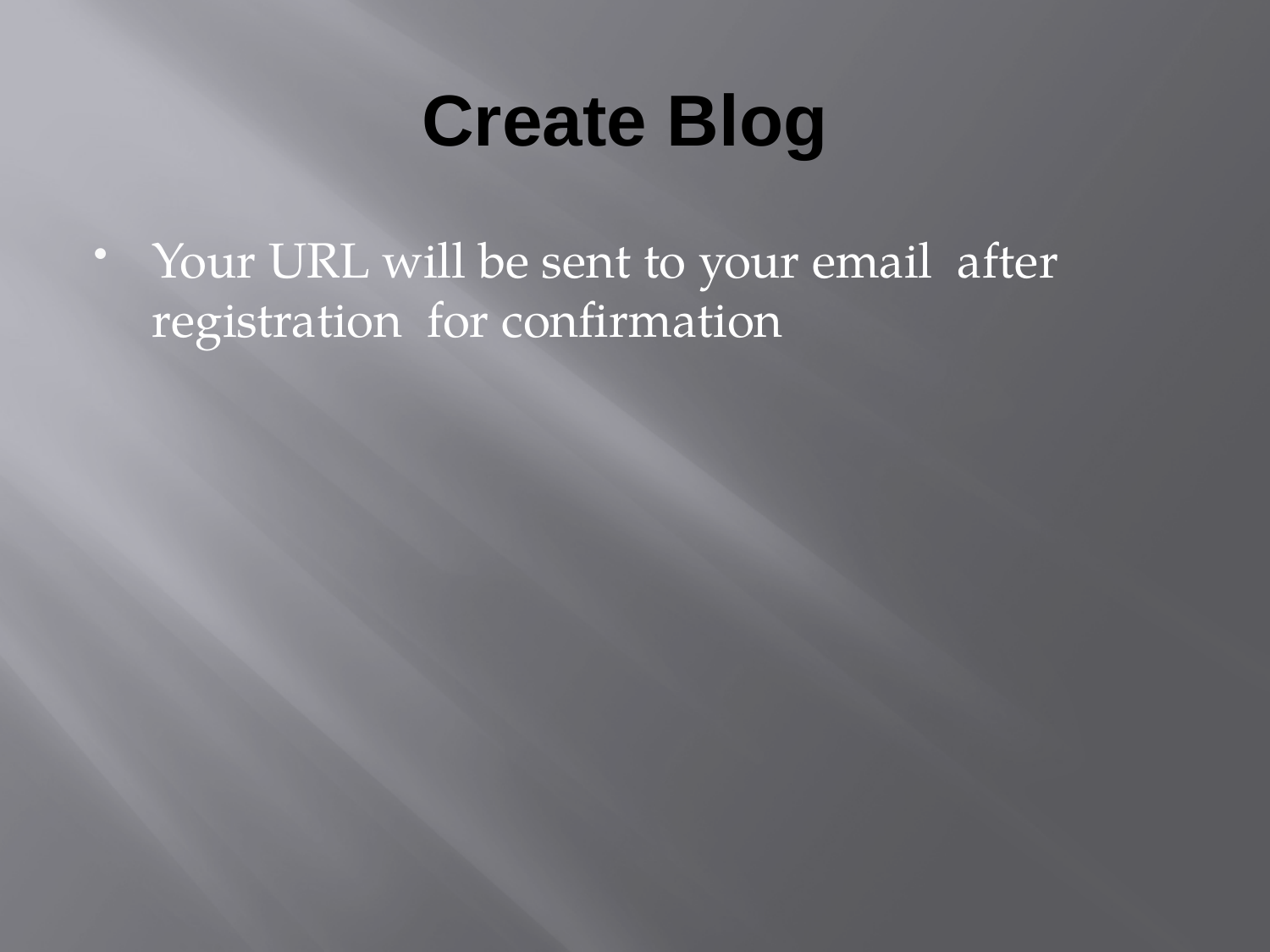

# Create Blog
Your URL will be sent to your email  after registration  for confirmation